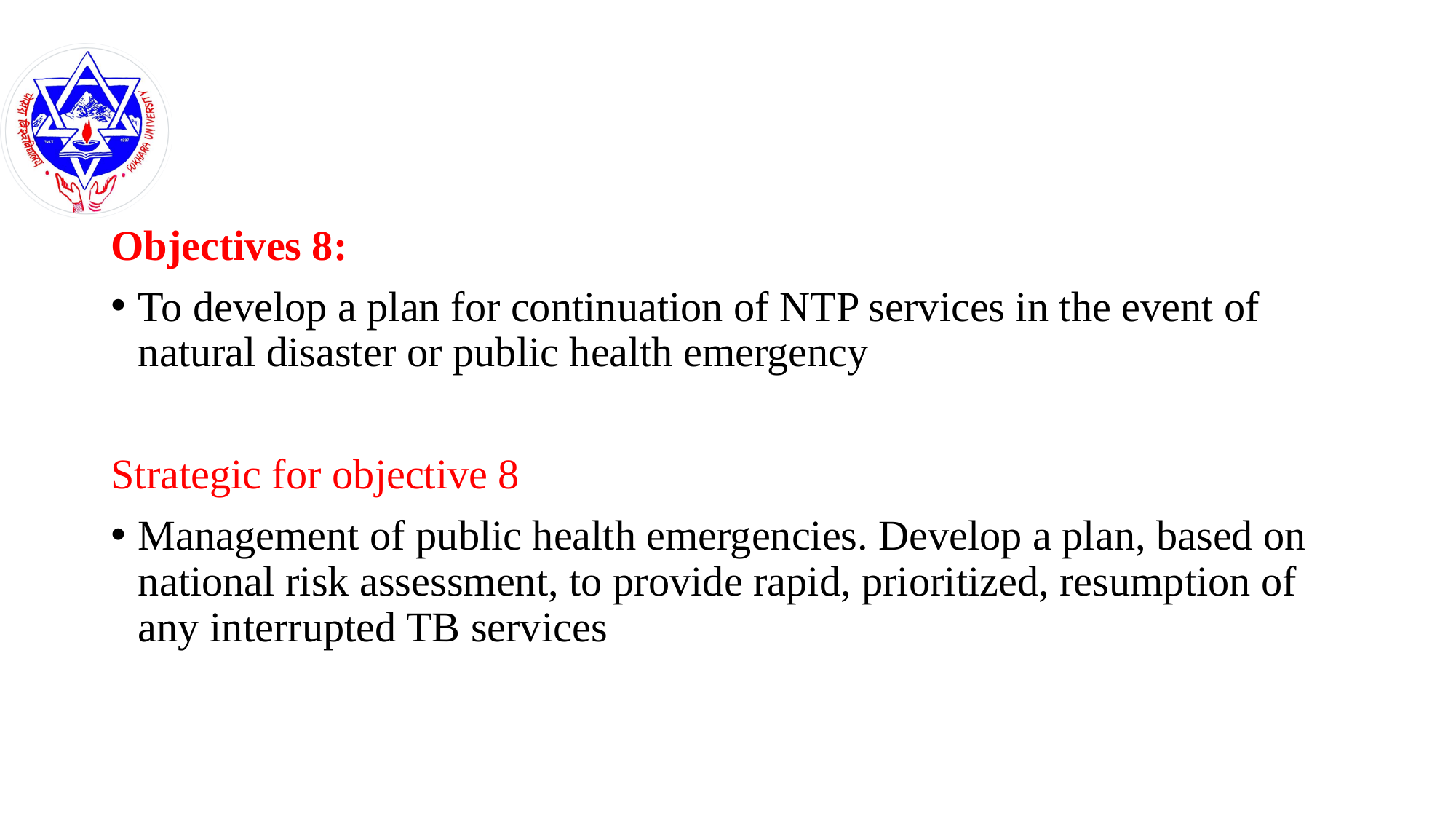

#
Objectives 8:
To develop a plan for continuation of NTP services in the event of natural disaster or public health emergency

Strategic for objective 8
Management of public health emergencies. Develop a plan, based on national risk assessment, to provide rapid, prioritized, resumption of any interrupted TB services